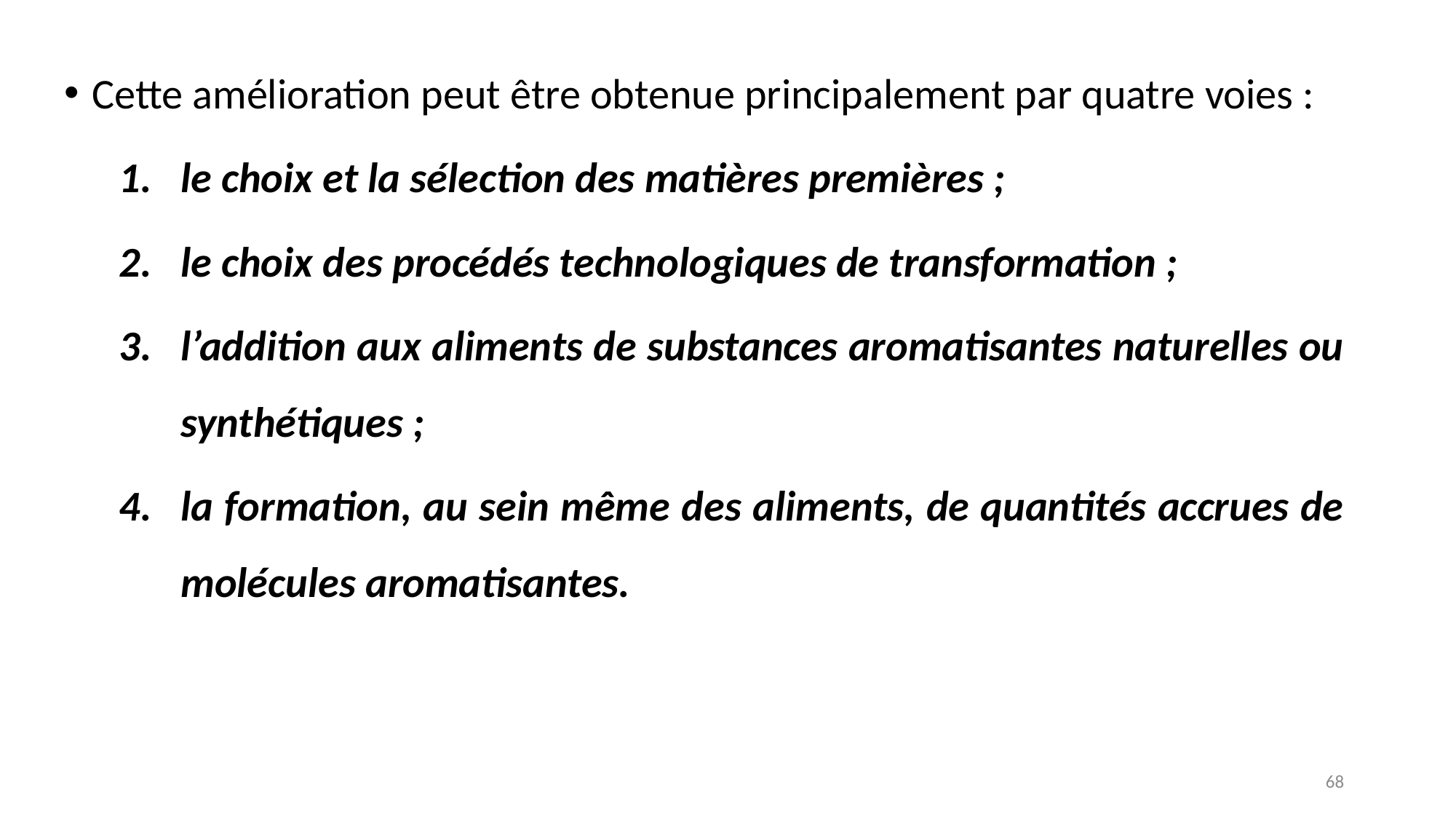

Cette amélioration peut être obtenue principalement par quatre voies :
le choix et la sélection des matières premières ;
le choix des procédés technologiques de transformation ;
l’addition aux aliments de substances aromatisantes naturelles ou synthétiques ;
la formation, au sein même des aliments, de quantités accrues de molécules aromatisantes.

68